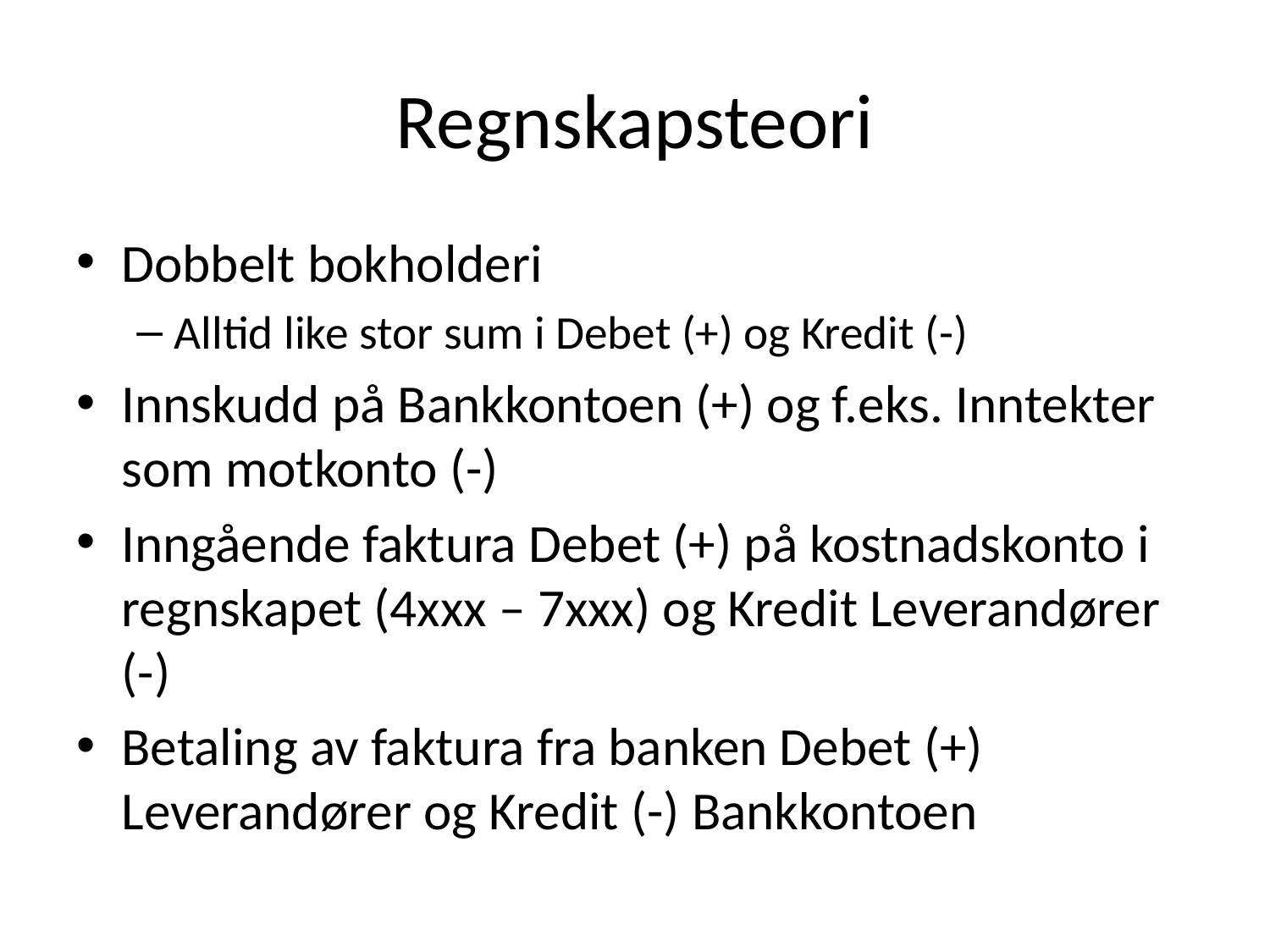

# Regnskapsteori
Dobbelt bokholderi
Alltid like stor sum i Debet (+) og Kredit (-)
Innskudd på Bankkontoen (+) og f.eks. Inntekter som motkonto (-)
Inngående faktura Debet (+) på kostnadskonto i regnskapet (4xxx – 7xxx) og Kredit Leverandører (-)
Betaling av faktura fra banken Debet (+) Leverandører og Kredit (-) Bankkontoen